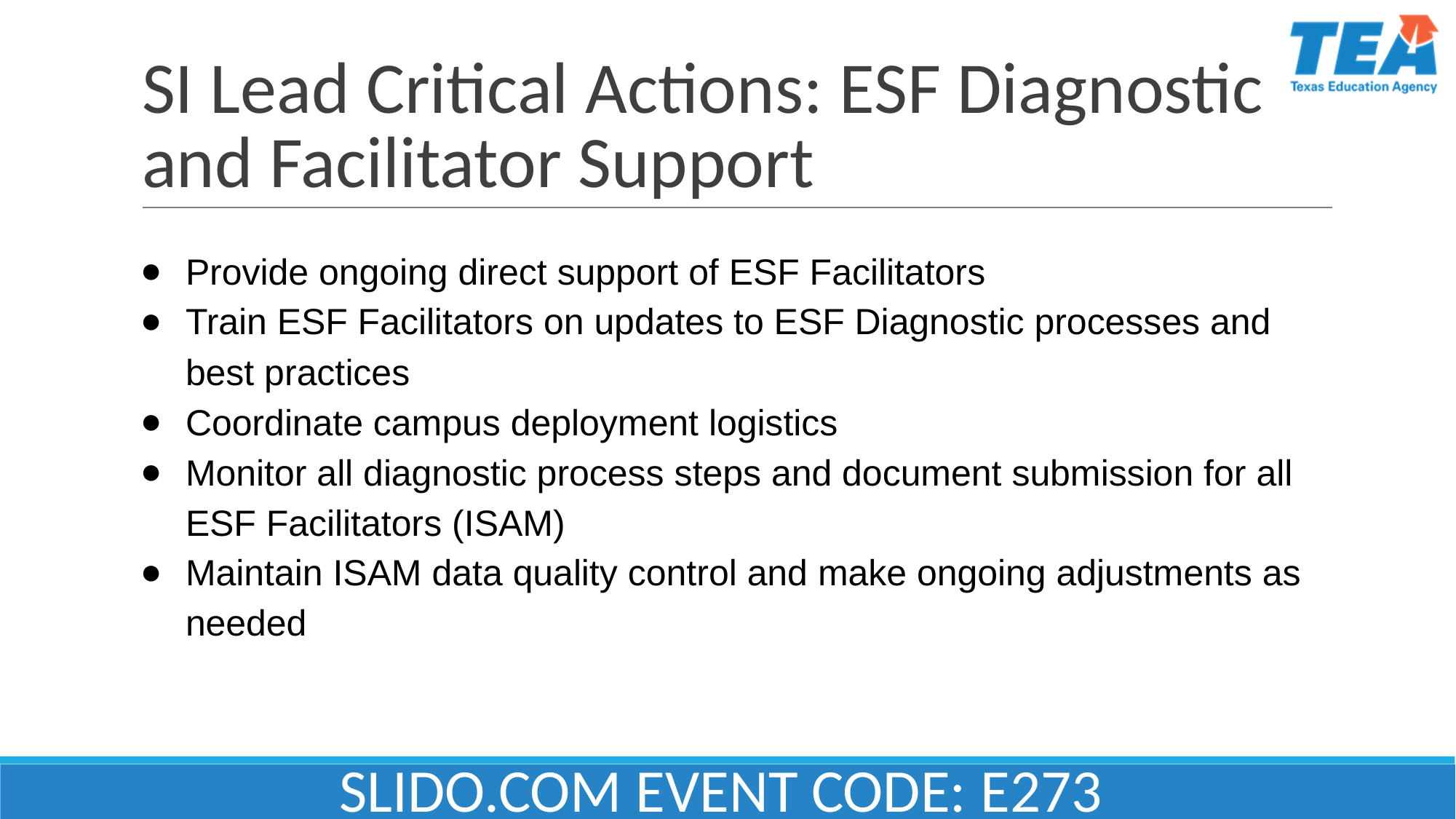

# SI Lead Critical Actions: ESF Diagnostic and Facilitator Support
Provide ongoing direct support of ESF Facilitators
Train ESF Facilitators on updates to ESF Diagnostic processes and best practices
Coordinate campus deployment logistics
Monitor all diagnostic process steps and document submission for all ESF Facilitators (ISAM)
Maintain ISAM data quality control and make ongoing adjustments as needed
SLIDO.COM EVENT CODE: E273